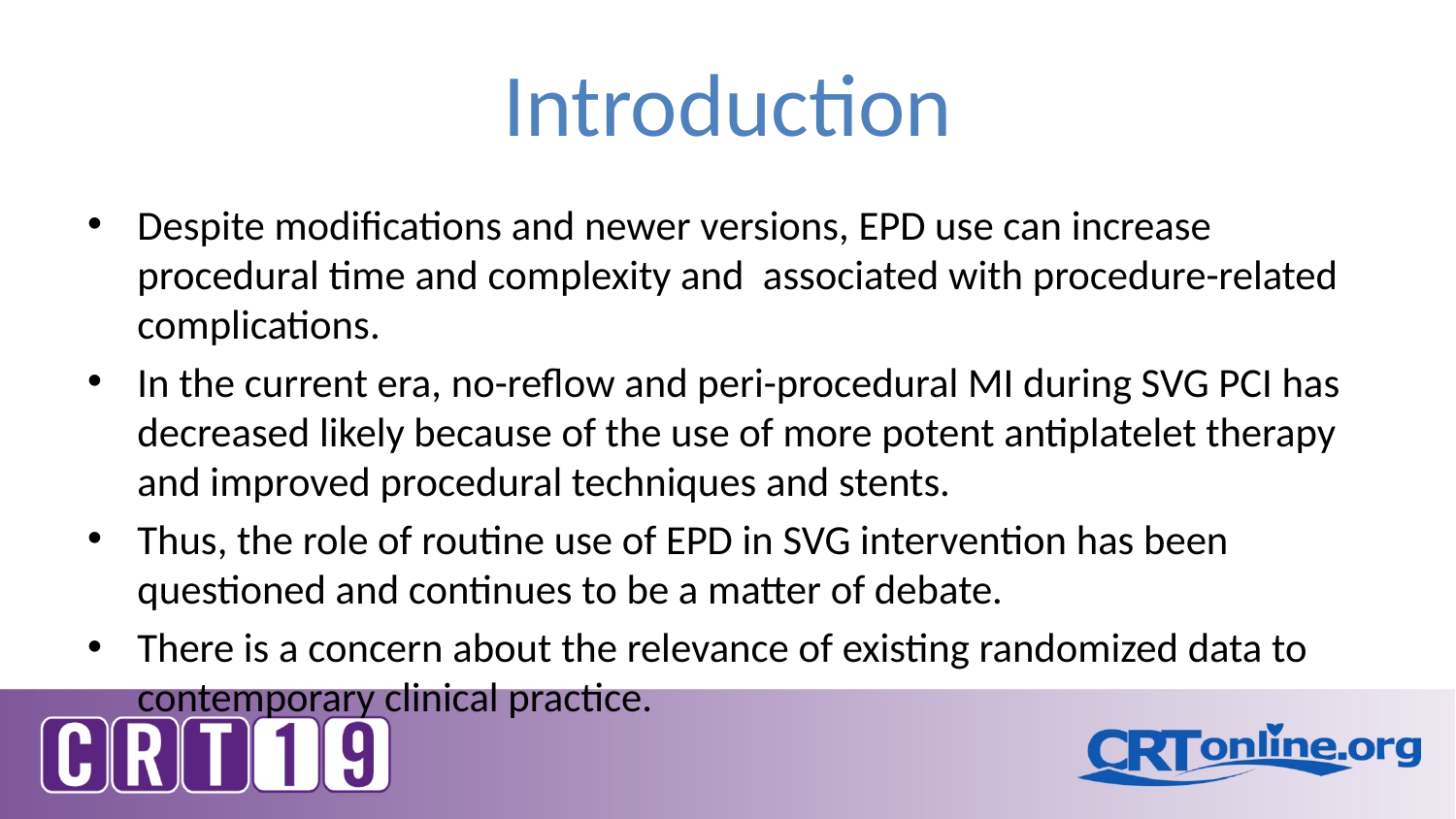

# Introduction
Despite modifications and newer versions, EPD use can increase procedural time and complexity and  associated with procedure-related complications.
In the current era, no-reflow and peri-procedural MI during SVG PCI has decreased likely because of the use of more potent antiplatelet therapy and improved procedural techniques and stents.
Thus, the role of routine use of EPD in SVG intervention has been questioned and continues to be a matter of debate.
There is a concern about the relevance of existing randomized data to contemporary clinical practice.